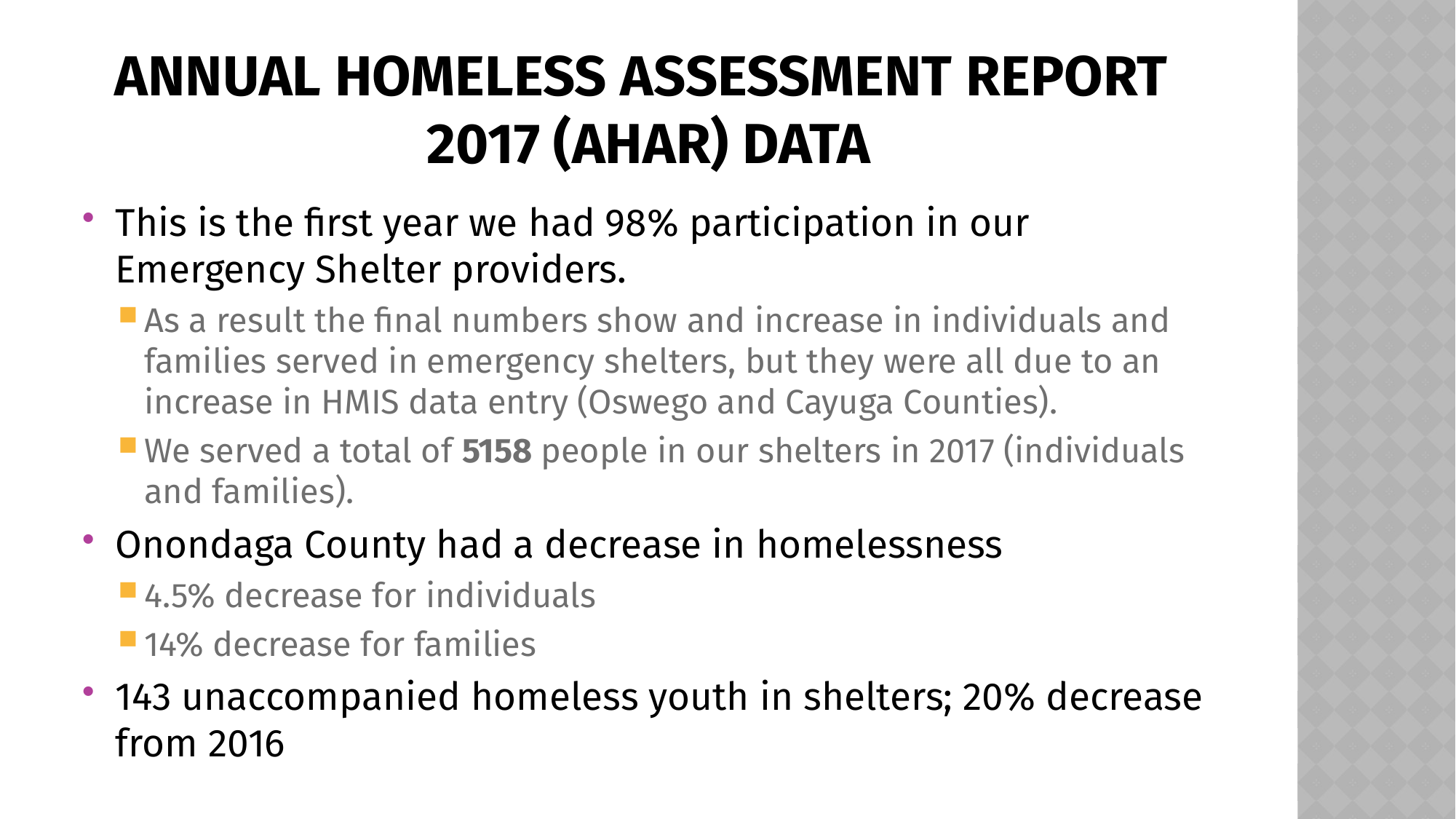

# Annual Homeless Assessment Report 2017 (AHAR) data
This is the first year we had 98% participation in our Emergency Shelter providers.
As a result the final numbers show and increase in individuals and families served in emergency shelters, but they were all due to an increase in HMIS data entry (Oswego and Cayuga Counties).
We served a total of 5158 people in our shelters in 2017 (individuals and families).
Onondaga County had a decrease in homelessness
4.5% decrease for individuals
14% decrease for families
143 unaccompanied homeless youth in shelters; 20% decrease from 2016